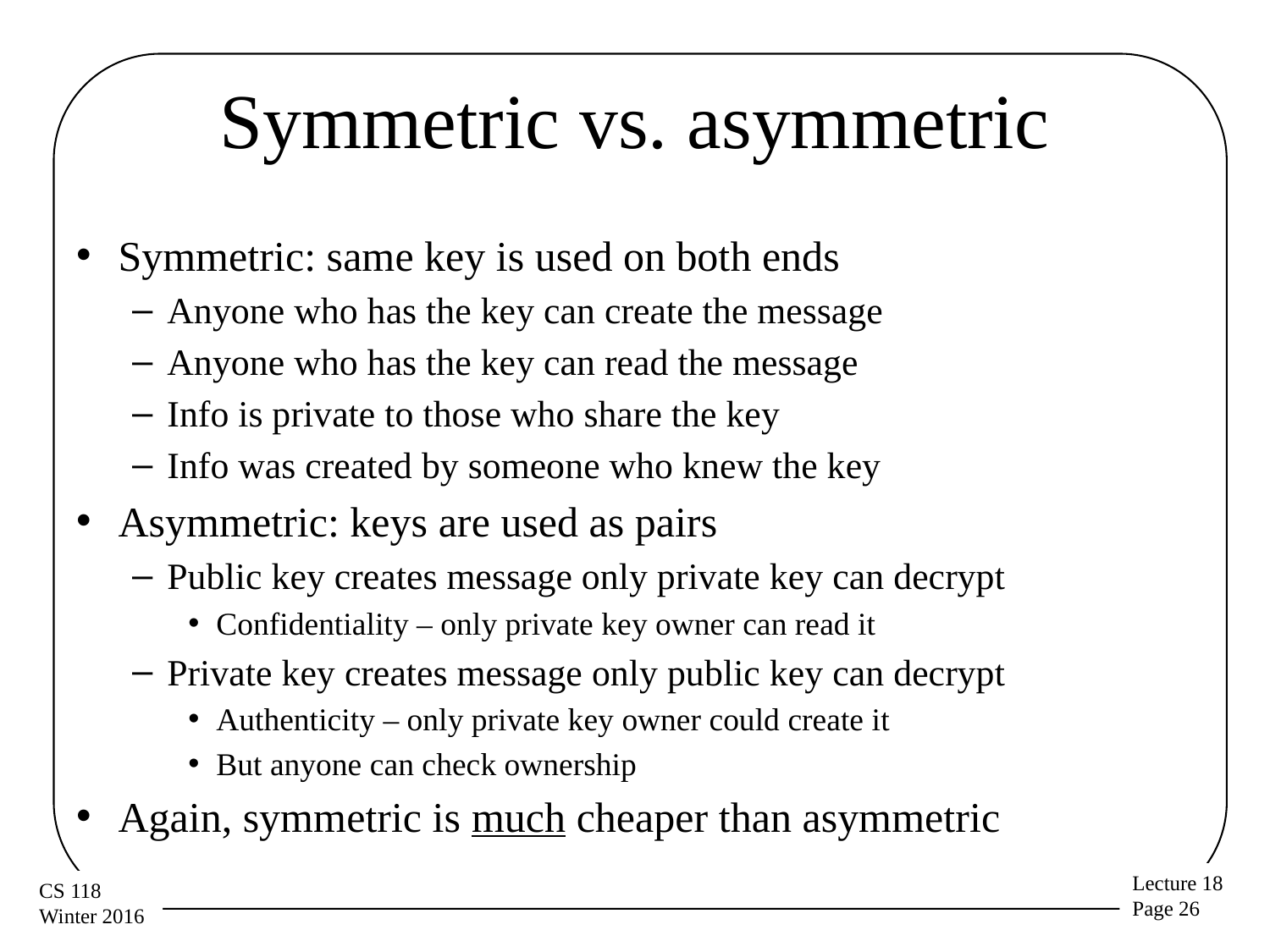

# Symmetric vs. asymmetric
Symmetric: same key is used on both ends
Anyone who has the key can create the message
Anyone who has the key can read the message
Info is private to those who share the key
Info was created by someone who knew the key
Asymmetric: keys are used as pairs
Public key creates message only private key can decrypt
Confidentiality – only private key owner can read it
Private key creates message only public key can decrypt
Authenticity – only private key owner could create it
But anyone can check ownership
Again, symmetric is much cheaper than asymmetric